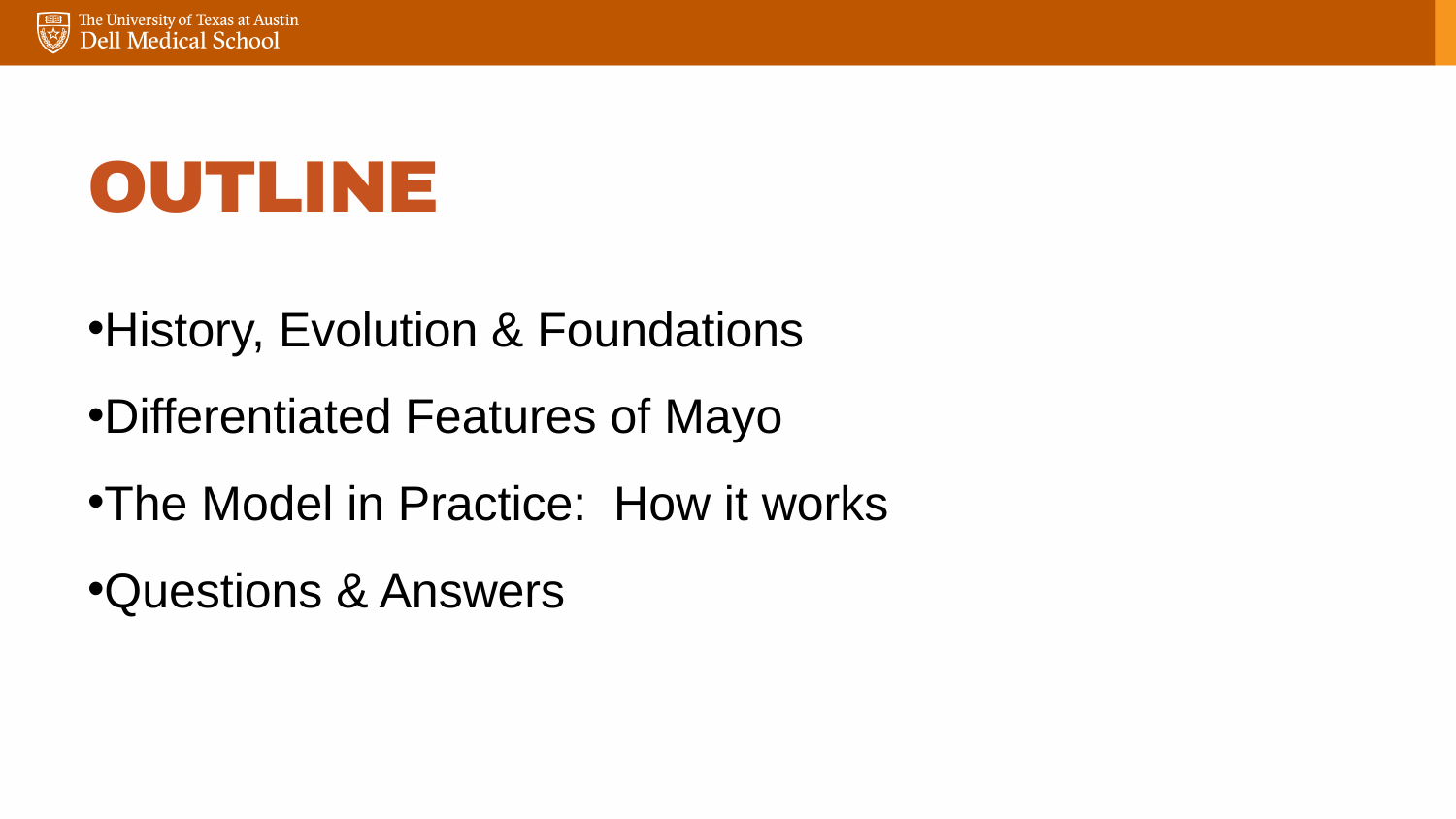

# Outline
History, Evolution & Foundations
Differentiated Features of Mayo
The Model in Practice:  How it works
Questions & Answers